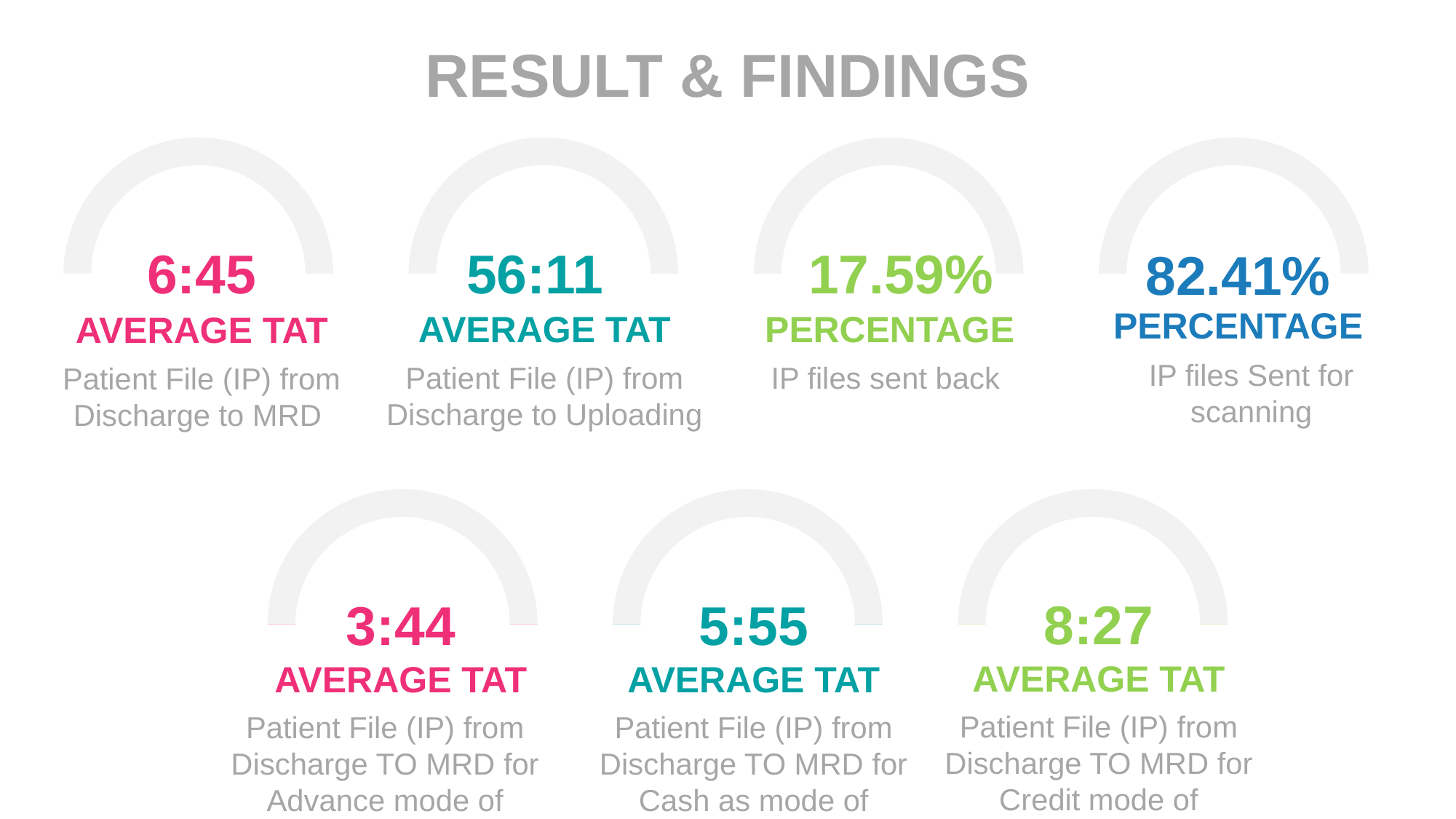

RESULT & FINDINGS

56:11
AVERAGE TAT
Patient File (IP) from Discharge to Uploading
17.59%
PERCENTAGE
IP files sent back
6:45
AVERAGE TAT
Patient File (IP) from Discharge to MRD
82.41%
PERCENTAGE
IP files Sent for scanning

8:27
AVERAGE TAT
Patient File (IP) from Discharge TO MRD for Credit mode of payment
5:55
AVERAGE TAT
Patient File (IP) from Discharge TO MRD for Cash as mode of payment
3:44
AVERAGE TAT
Patient File (IP) from Discharge TO MRD for Advance mode of payment